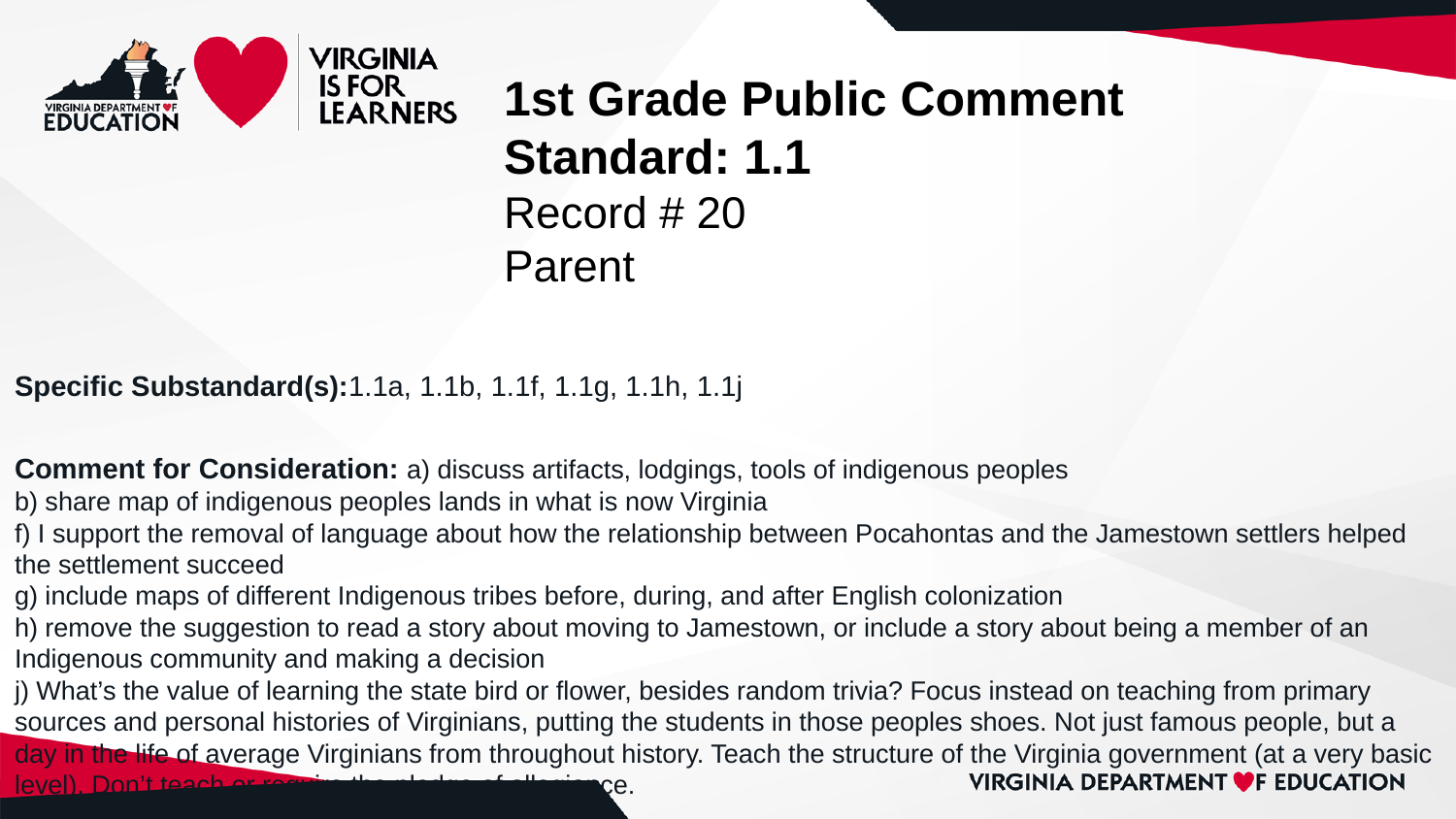

# 1st Grade Public Comment
Standard: 1.1
Record # 20
Parent

Specific Substandard(s):1.1a, 1.1b, 1.1f, 1.1g, 1.1h, 1.1j

Comment for Consideration: a) discuss artifacts, lodgings, tools of indigenous peoples
b) share map of indigenous peoples lands in what is now Virginia
f) I support the removal of language about how the relationship between Pocahontas and the Jamestown settlers helped the settlement succeed
g) include maps of different Indigenous tribes before, during, and after English colonization
h) remove the suggestion to read a story about moving to Jamestown, or include a story about being a member of an Indigenous community and making a decision
j) What’s the value of learning the state bird or flower, besides random trivia? Focus instead on teaching from primary sources and personal histories of Virginians, putting the students in those peoples shoes. Not just famous people, but a day in the life of average Virginians from throughout history. Teach the structure of the Virginia government (at a very basic level). Don’t teach or require the pledge of allegiance.